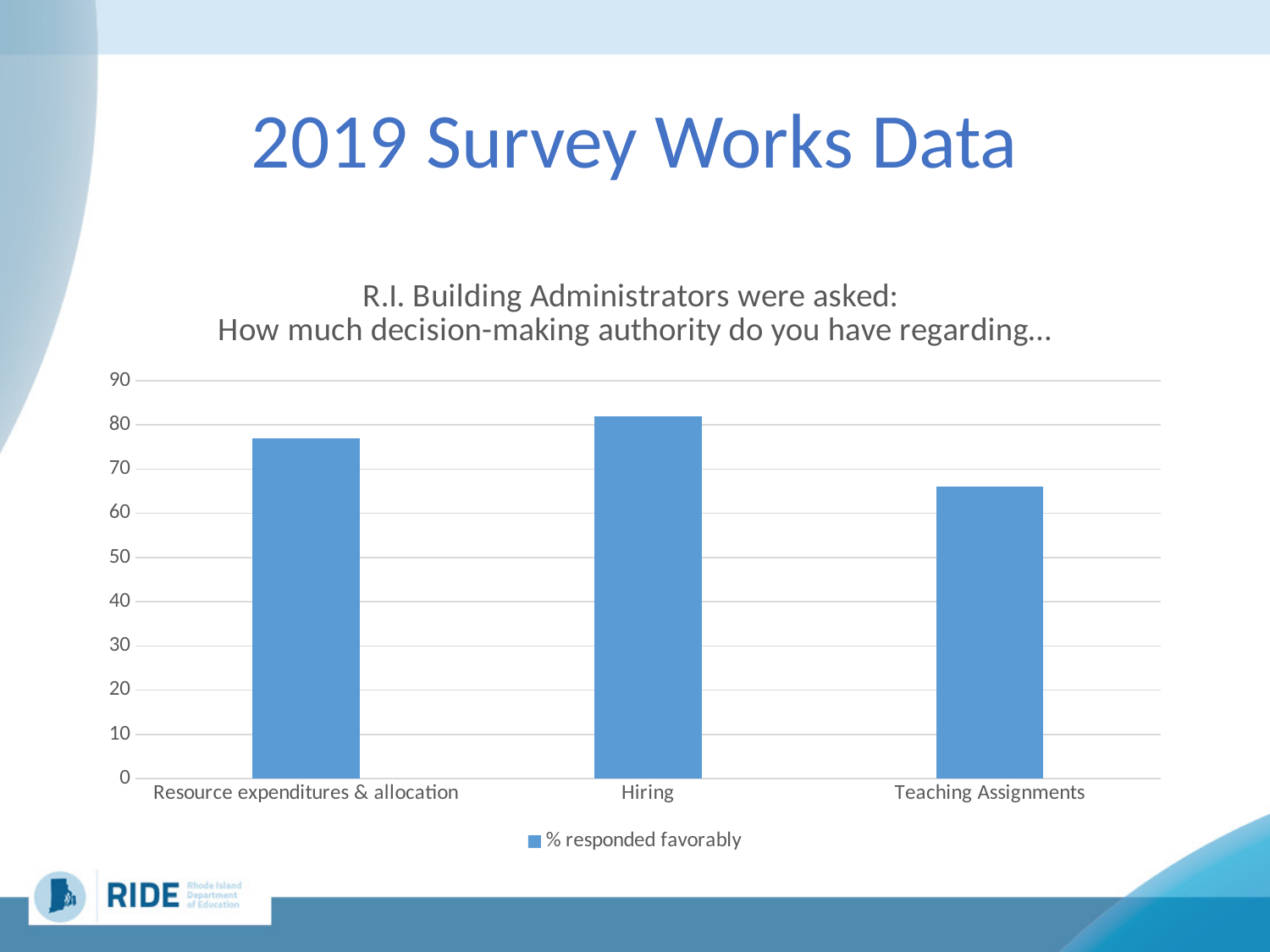

# 2019 Survey Works Data

### Chart: R.I. Building Administrators were asked:
How much decision-making authority do you have regarding…

| Category | % responded favorably |
|---|---|
| Resource expenditures & allocation | 77.0 |
| Hiring | 82.0 |
| Teaching Assignments | 66.0 |